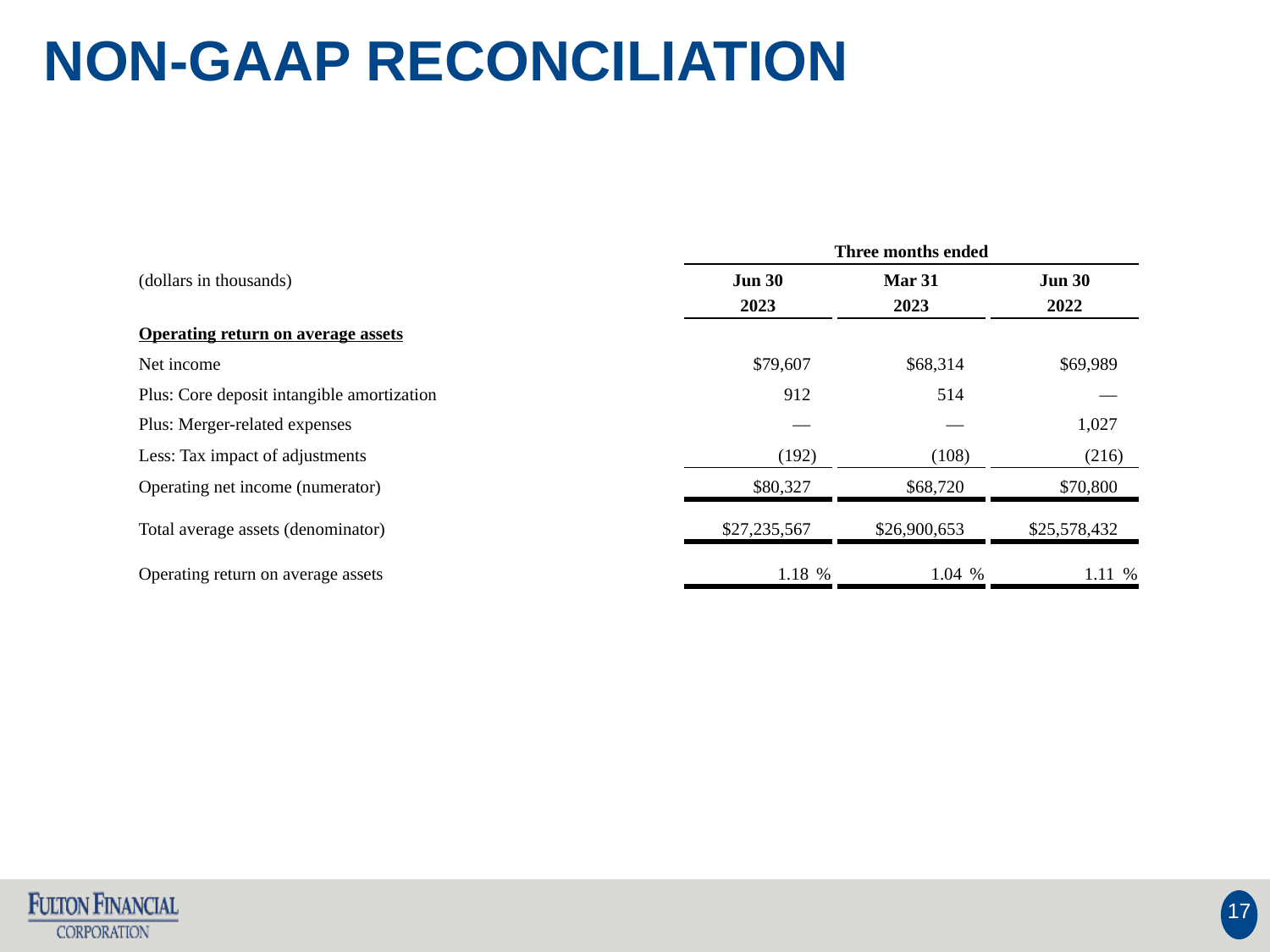

NON-GAAP RECONCILIATION
|  | Three months ended |  |  |  |  |
| --- | --- | --- | --- | --- | --- |
| (dollars in thousands) | Jun 30 |  | Mar 31 |  | Jun 30 |
|  | 2023 |  | 2023 |  | 2022 |
| Operating return on average assets |  |  |  |  |  |
| Net income | $79,607 |  | $68,314 |  | $69,989 |
| Plus: Core deposit intangible amortization | 912 |  | 514 |  | — |
| Plus: Merger-related expenses | — |  | — |  | 1,027 |
| Less: Tax impact of adjustments | (192) |  | (108) |  | (216) |
| Operating net income (numerator) | $80,327 |  | $68,720 |  | $70,800 |
|  |  |  |  |  |  |
| Total average assets (denominator) | $27,235,567 |  | $26,900,653 |  | $25,578,432 |
|  |  |  |  |  |  |
| Operating return on average assets | 1.18 % |  | 1.04 % |  | 1.11 % |
|  |  |  |  |  |  |
17